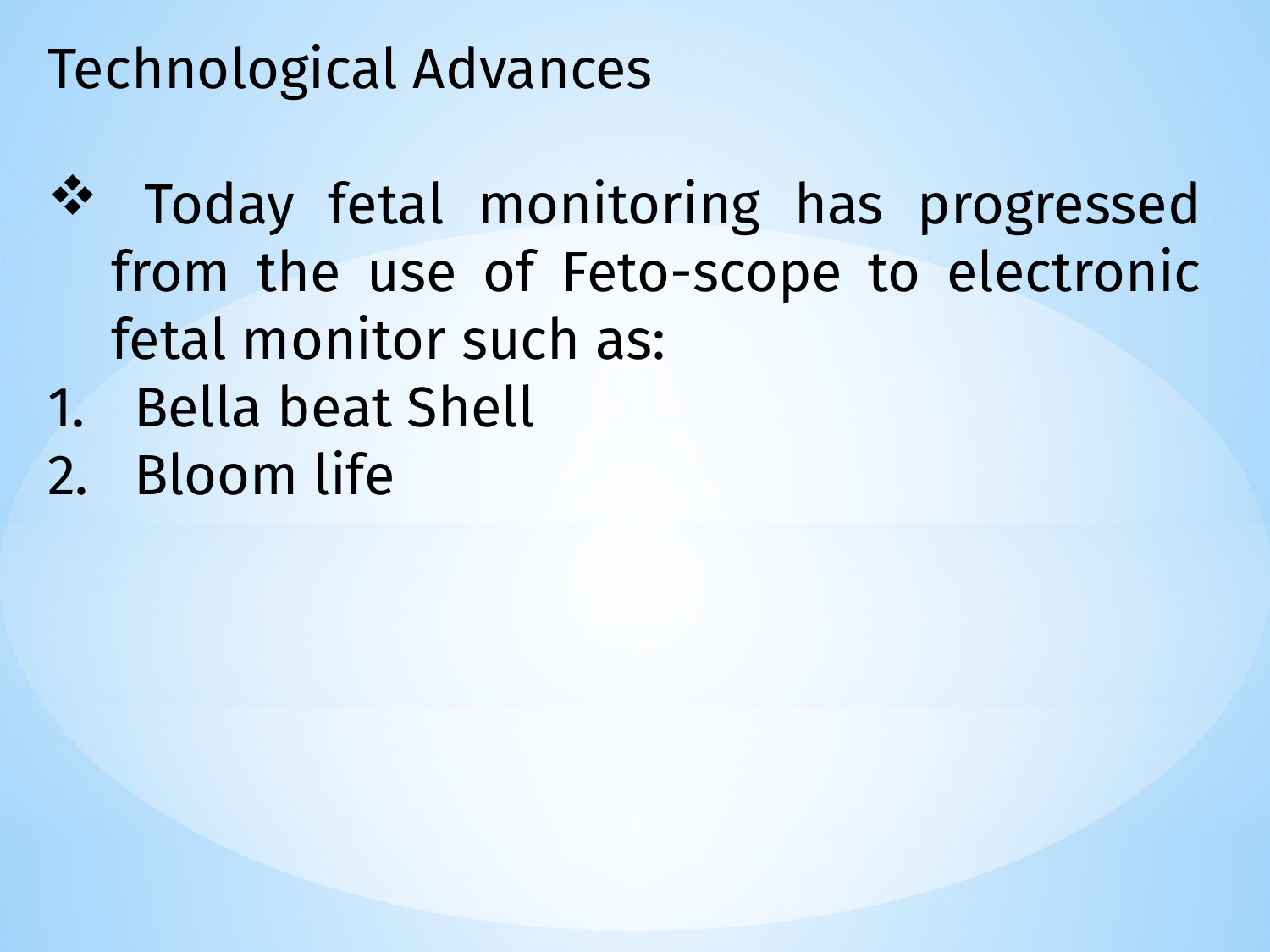

Technological Advances

 Today fetal monitoring has progressed from the use of Feto-scope to electronic fetal monitor such as:
 Bella beat Shell
 Bloom life